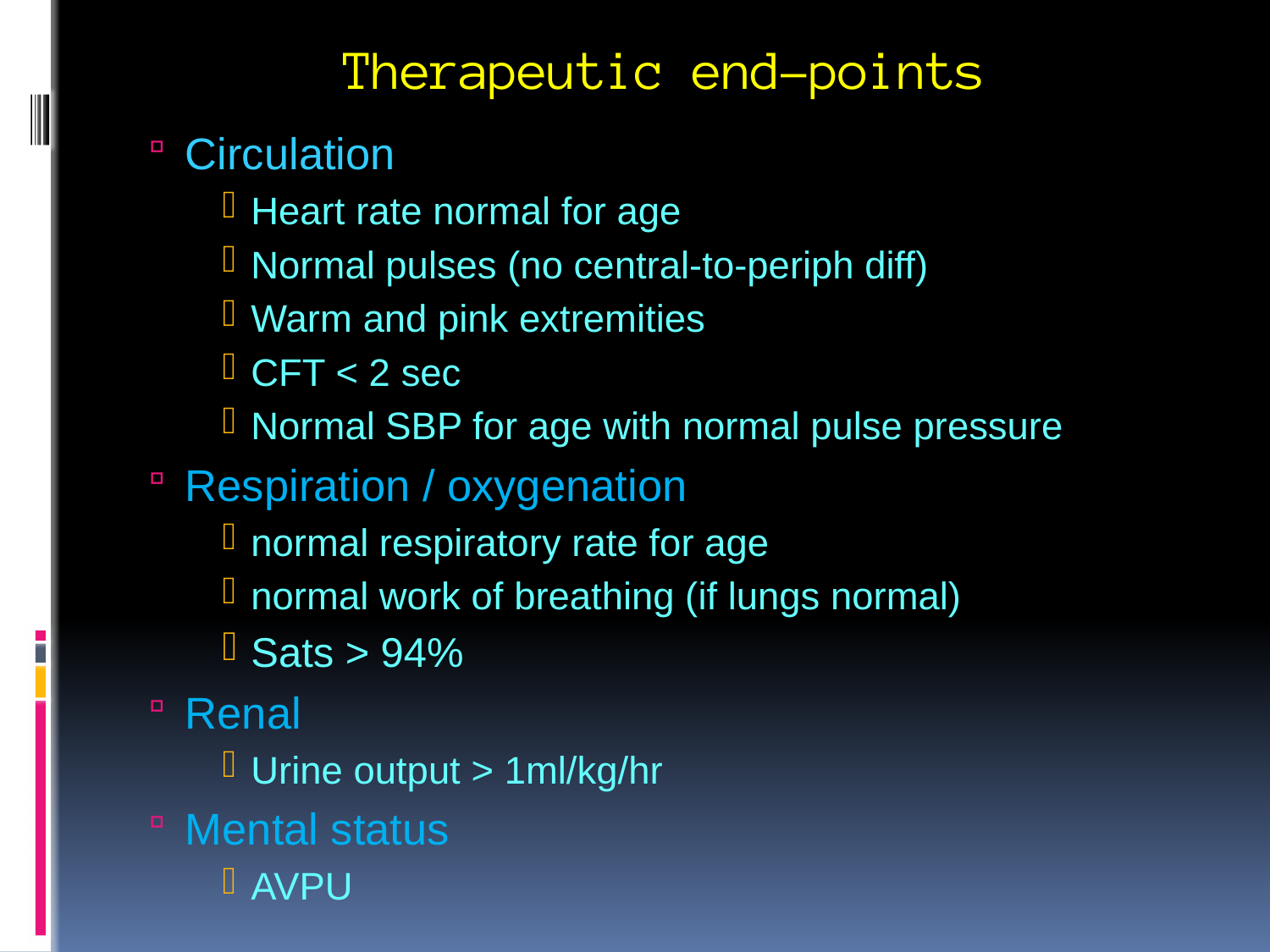

# Therapeutic end-points
Circulation
Heart rate normal for age
Normal pulses (no central-to-periph diff)
Warm and pink extremities
CFT < 2 sec
Normal SBP for age with normal pulse pressure
Respiration / oxygenation
normal respiratory rate for age
normal work of breathing (if lungs normal)
Sats > 94%
Renal
Urine output > 1ml/kg/hr
Mental status
AVPU